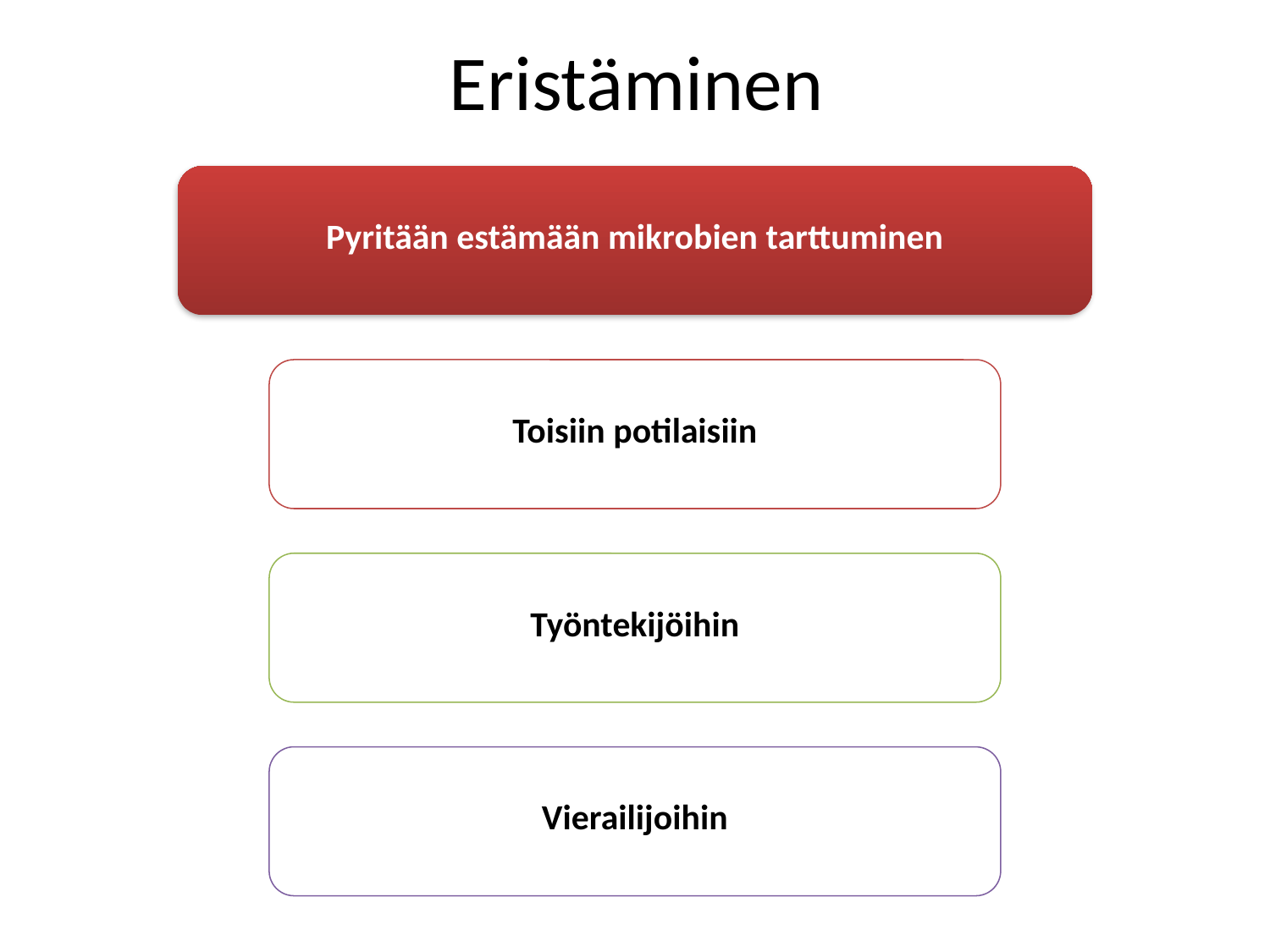

# Eristäminen
Pyritään estämään mikrobien tarttuminen
Toisiin potilaisiin
Työntekijöihin
Vierailijoihin